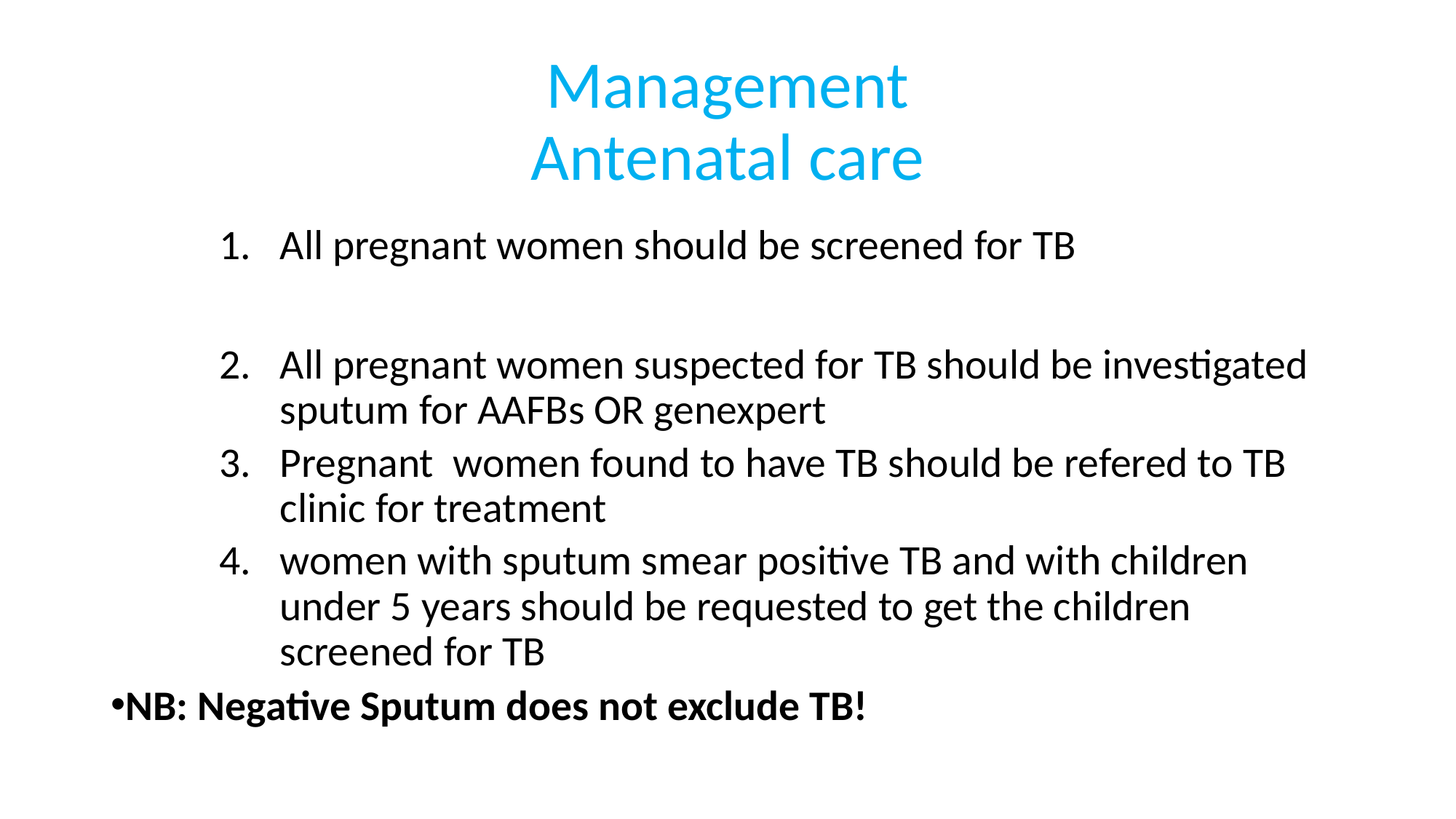

# Management Antenatal care
All pregnant women should be screened for TB

All pregnant women suspected for TB should be investigated  sputum for AAFBs OR genexpert
Pregnant  women found to have TB should be refered to TB clinic for treatment
women with sputum smear positive TB and with children under 5 years should be requested to get the children screened for TB
NB: Negative Sputum does not exclude TB!

305